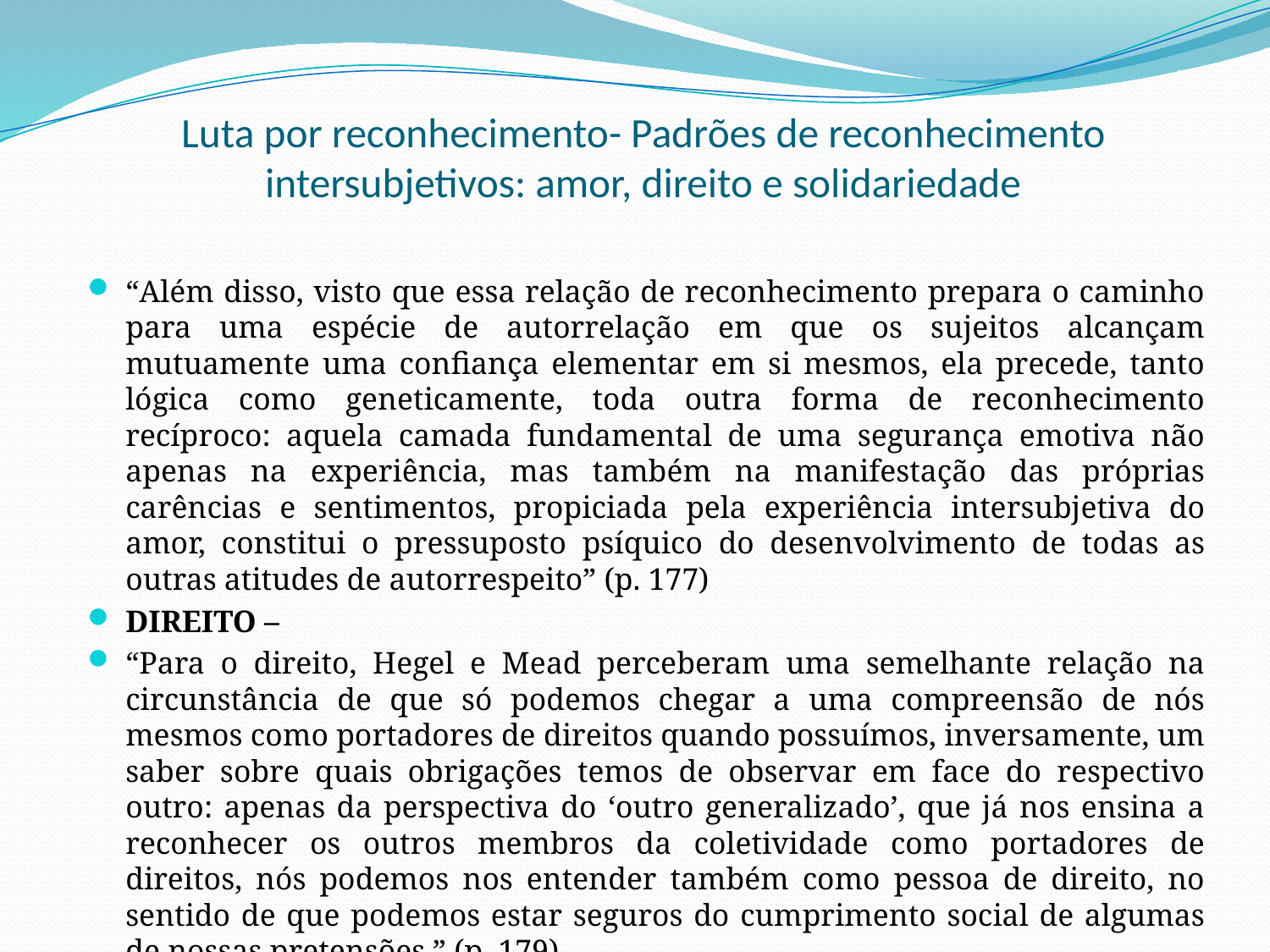

# Luta por reconhecimento- Padrões de reconhecimento intersubjetivos: amor, direito e solidariedade
“Além disso, visto que essa relação de reconhecimento prepara o caminho para uma espécie de autorrelação em que os sujeitos alcançam mutuamente uma confiança elementar em si mesmos, ela precede, tanto lógica como geneticamente, toda outra forma de reconhecimento recíproco: aquela camada fundamental de uma segurança emotiva não apenas na experiência, mas também na manifestação das próprias carências e sentimentos, propiciada pela experiência intersubjetiva do amor, constitui o pressuposto psíquico do desenvolvimento de todas as outras atitudes de autorrespeito” (p. 177)
DIREITO –
“Para o direito, Hegel e Mead perceberam uma semelhante relação na circunstância de que só podemos chegar a uma compreensão de nós mesmos como portadores de direitos quando possuímos, inversamente, um saber sobre quais obrigações temos de observar em face do respectivo outro: apenas da perspectiva do ‘outro generalizado’, que já nos ensina a reconhecer os outros membros da coletividade como portadores de direitos, nós podemos nos entender também como pessoa de direito, no sentido de que podemos estar seguros do cumprimento social de algumas de nossas pretensões.” (p. 179)